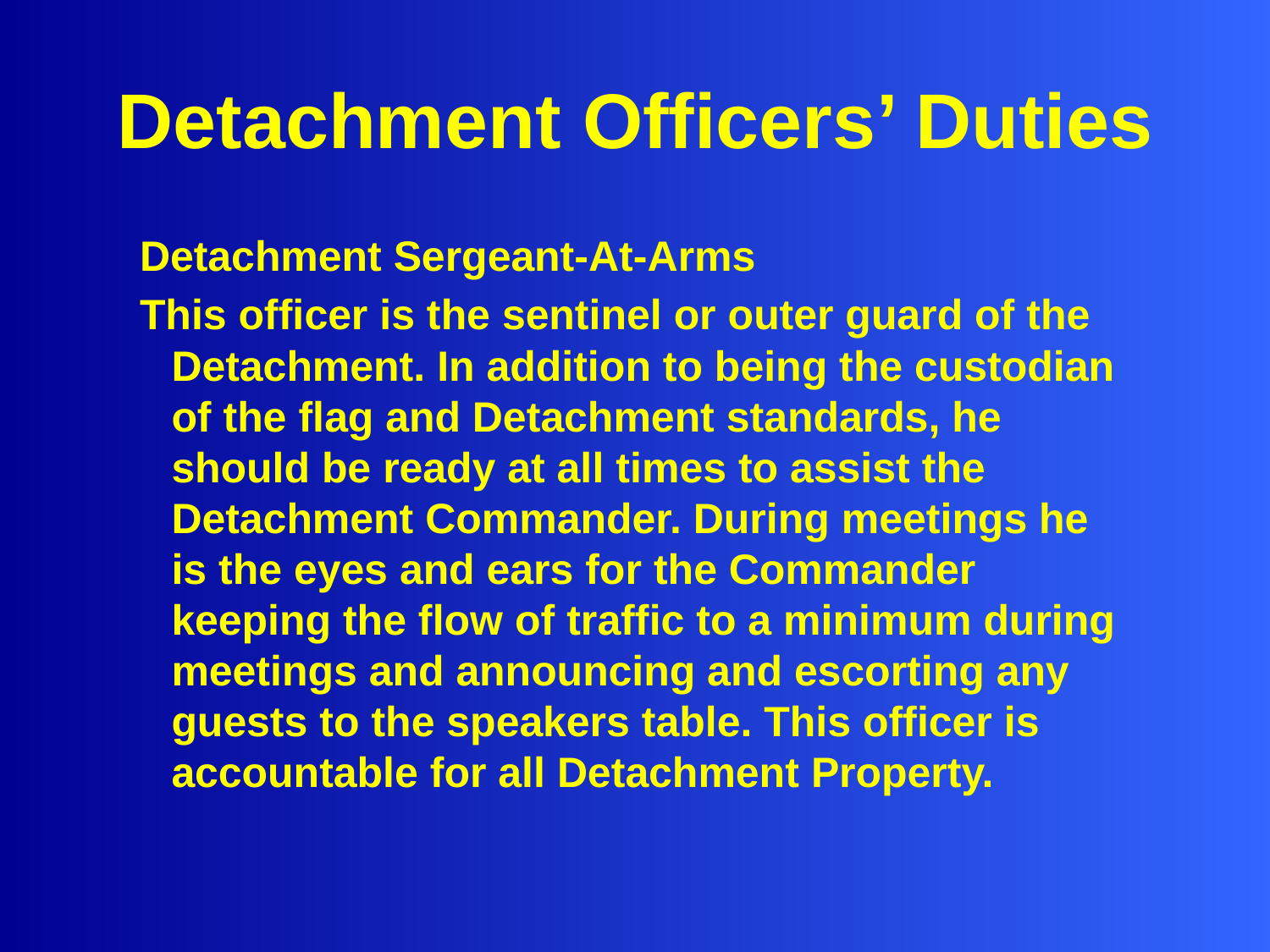

# Detachment Officers’ Duties
Detachment Sergeant-At-Arms
This officer is the sentinel or outer guard of the Detachment. In addition to being the custodian of the flag and Detachment standards, he should be ready at all times to assist the Detachment Commander. During meetings he is the eyes and ears for the Commander keeping the flow of traffic to a minimum during meetings and announcing and escorting any guests to the speakers table. This officer is accountable for all Detachment Property.